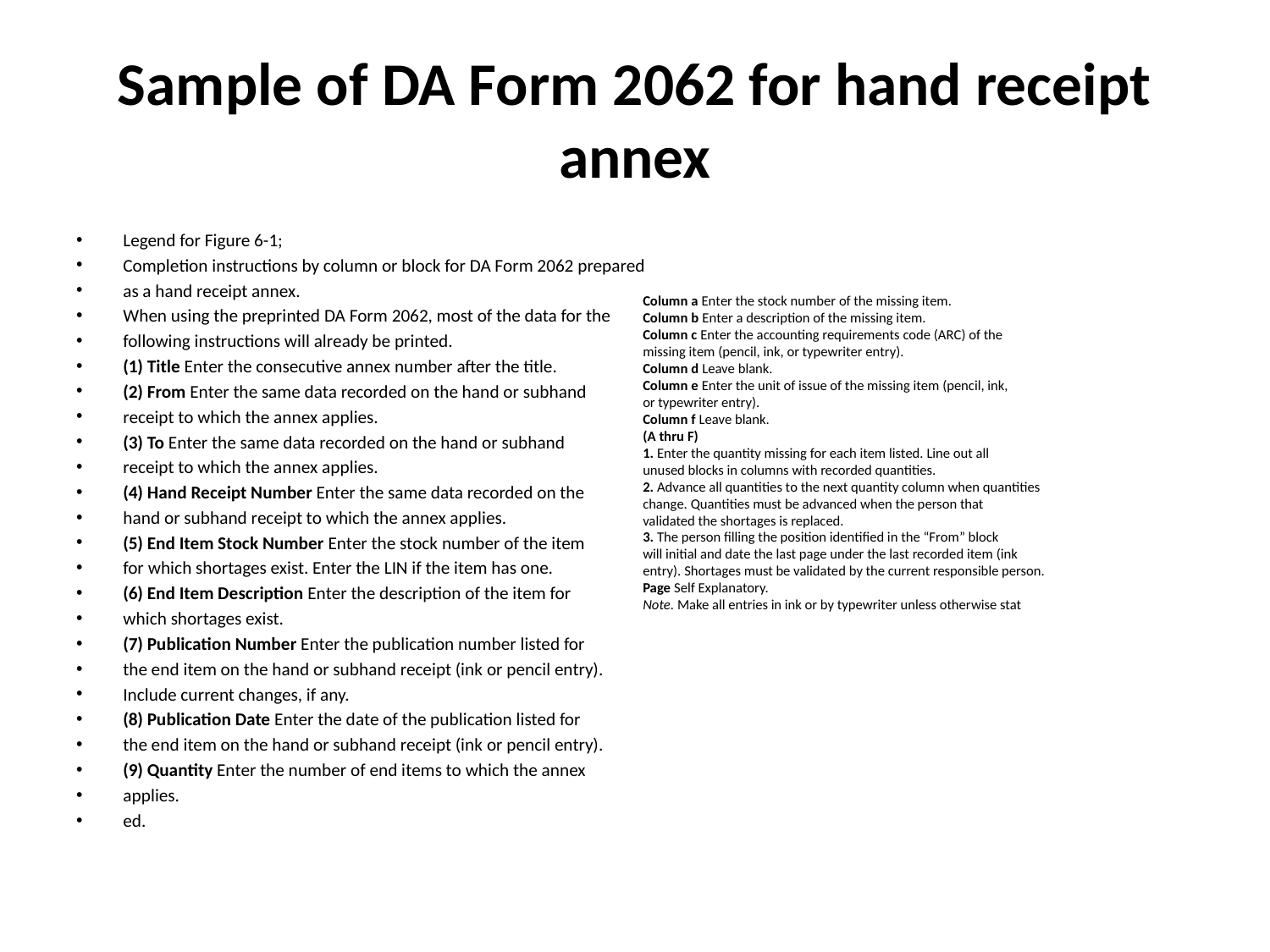

# Sample of DA Form 2062 for hand receipt annex
Legend for Figure 6-1;
Completion instructions by column or block for DA Form 2062 prepared
as a hand receipt annex.
When using the preprinted DA Form 2062, most of the data for the
following instructions will already be printed.
(1) Title Enter the consecutive annex number after the title.
(2) From Enter the same data recorded on the hand or subhand
receipt to which the annex applies.
(3) To Enter the same data recorded on the hand or subhand
receipt to which the annex applies.
(4) Hand Receipt Number Enter the same data recorded on the
hand or subhand receipt to which the annex applies.
(5) End Item Stock Number Enter the stock number of the item
for which shortages exist. Enter the LIN if the item has one.
(6) End Item Description Enter the description of the item for
which shortages exist.
(7) Publication Number Enter the publication number listed for
the end item on the hand or subhand receipt (ink or pencil entry).
Include current changes, if any.
(8) Publication Date Enter the date of the publication listed for
the end item on the hand or subhand receipt (ink or pencil entry).
(9) Quantity Enter the number of end items to which the annex
applies.
ed.
Column a Enter the stock number of the missing item.
Column b Enter a description of the missing item.
Column c Enter the accounting requirements code (ARC) of the
missing item (pencil, ink, or typewriter entry).
Column d Leave blank.
Column e Enter the unit of issue of the missing item (pencil, ink,
or typewriter entry).
Column f Leave blank.
(A thru F)
1. Enter the quantity missing for each item listed. Line out all
unused blocks in columns with recorded quantities.
2. Advance all quantities to the next quantity column when quantities
change. Quantities must be advanced when the person that
validated the shortages is replaced.
3. The person filling the position identified in the “From” block
will initial and date the last page under the last recorded item (ink
entry). Shortages must be validated by the current responsible person.
Page Self Explanatory.
Note. Make all entries in ink or by typewriter unless otherwise stat